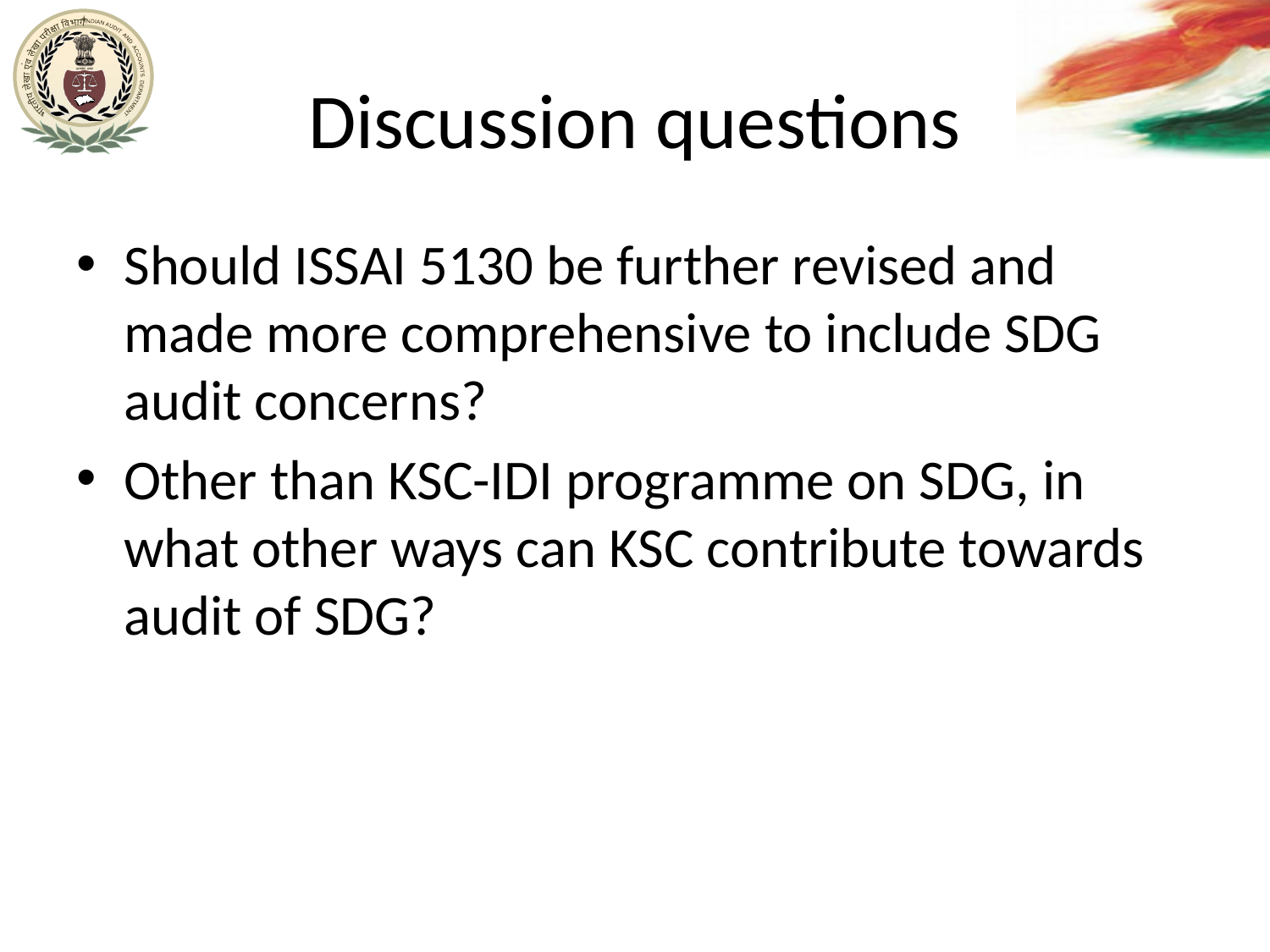

# Discussion questions
Should ISSAI 5130 be further revised and made more comprehensive to include SDG audit concerns?
Other than KSC-IDI programme on SDG, in what other ways can KSC contribute towards audit of SDG?